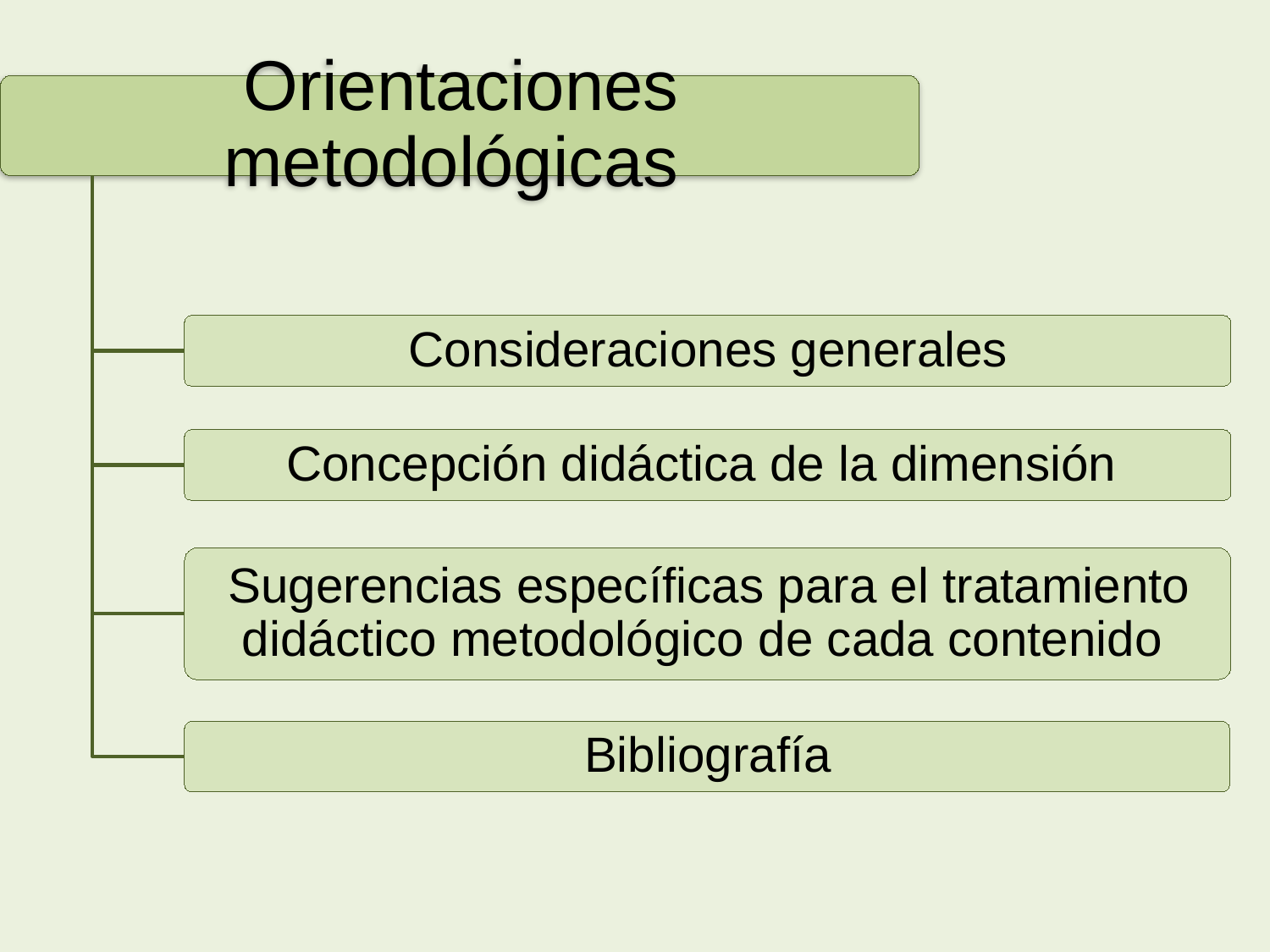

Orientaciones metodológicas
Consideraciones generales
Concepción didáctica de la dimensión
Sugerencias específicas para el tratamiento didáctico metodológico de cada contenido
Bibliografía